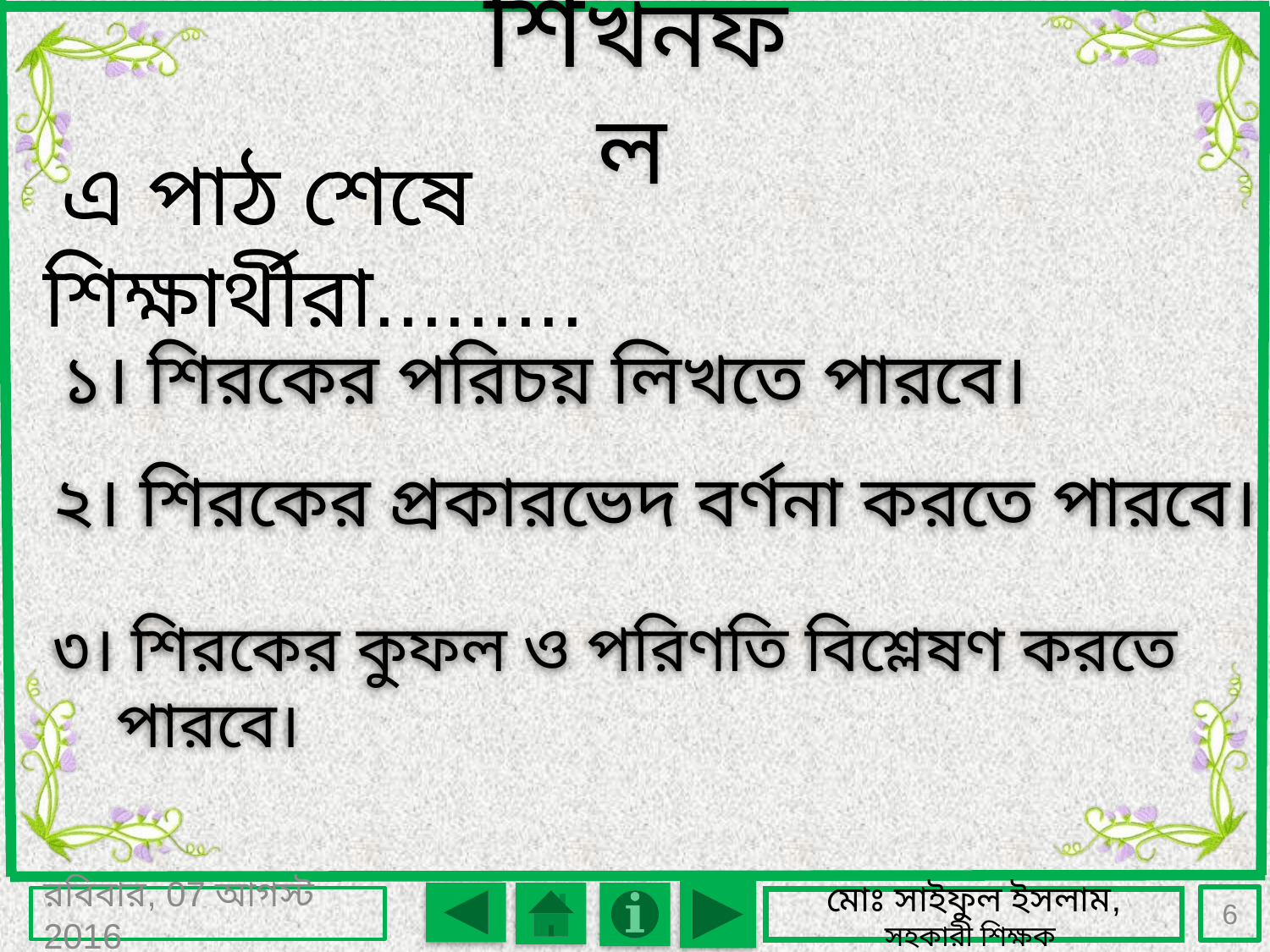

শিখনফল
 এ পাঠ শেষে শিক্ষার্থীরা.........
 ১। শিরকের পরিচয় লিখতে পারবে।

২। শিরকের প্রকারভেদ বর্ণনা করতে পারবে।

৩। শিরকের কুফল ও পরিণতি বিশ্লেষণ করতে পারবে।
6
রবিবার, 07 আগস্ট 2016